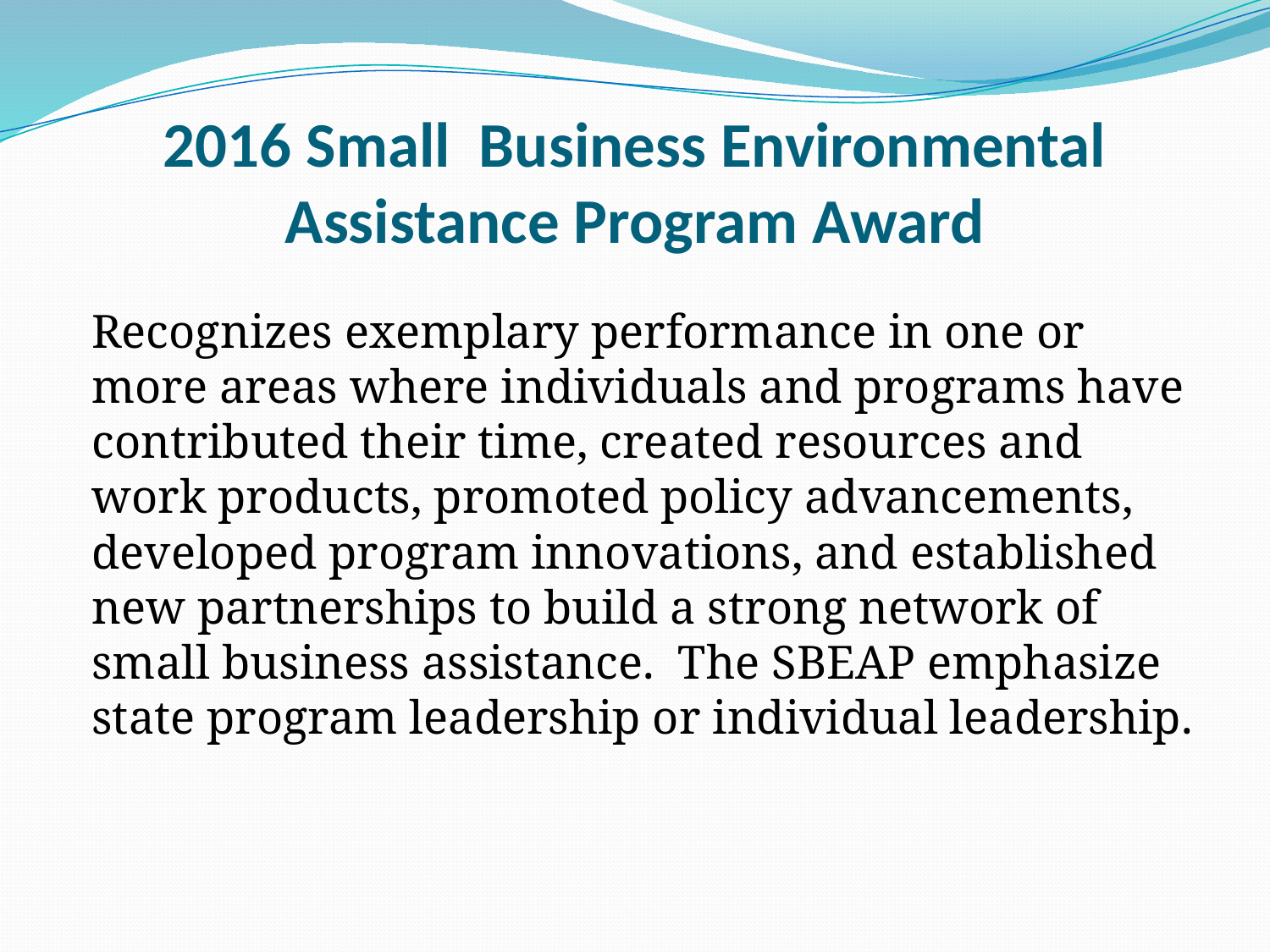

# 2016 Small  Business Environmental Assistance Program Award
Recognizes exemplary performance in one or more areas where individuals and programs have contributed their time, created resources and work products, promoted policy advancements, developed program innovations, and established new partnerships to build a strong network of small business assistance.  The SBEAP emphasize state program leadership or individual leadership.